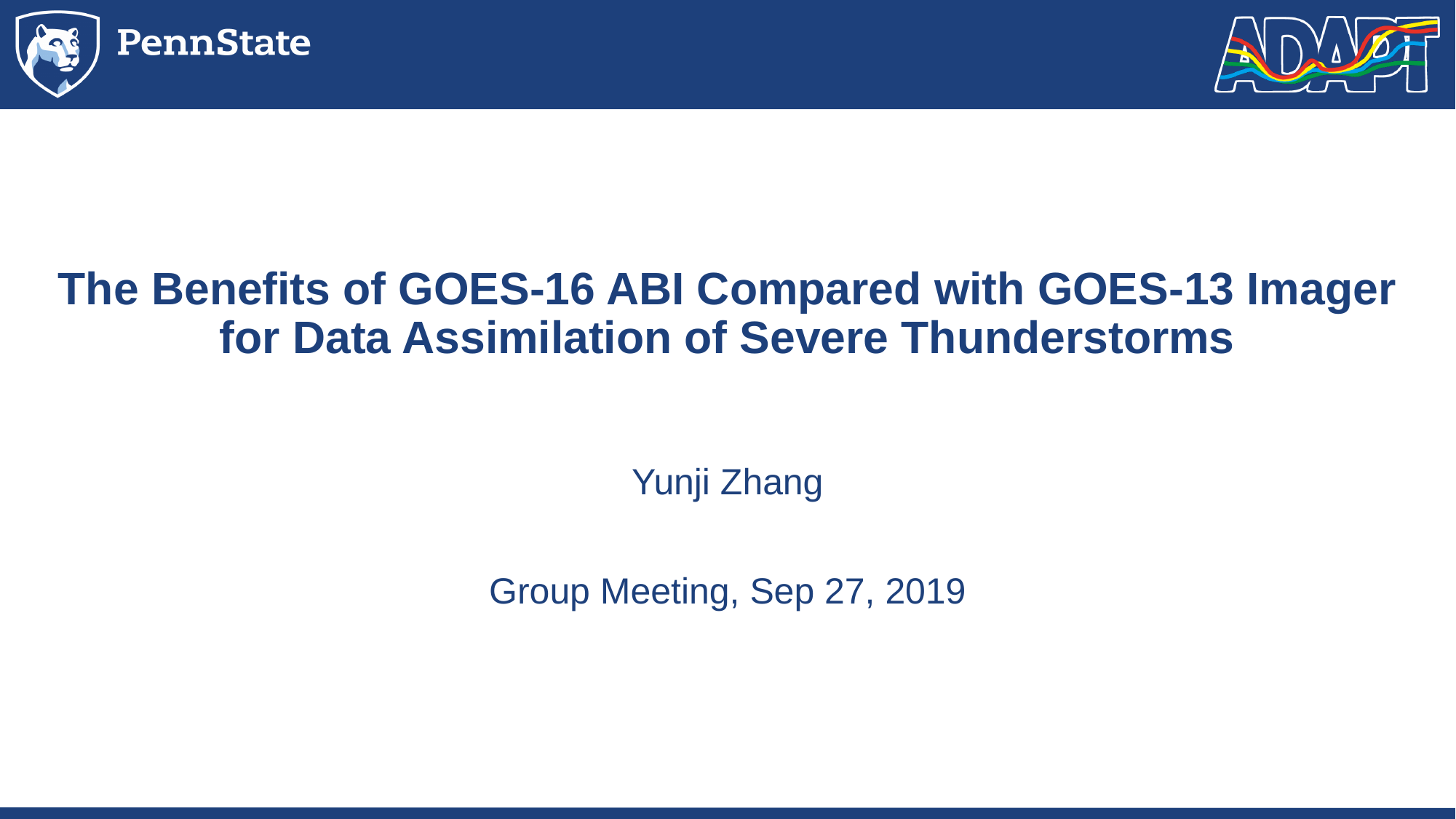

# The Benefits of GOES-16 ABI Compared with GOES-13 Imager for Data Assimilation of Severe Thunderstorms
Yunji Zhang

Group Meeting, Sep 27, 2019